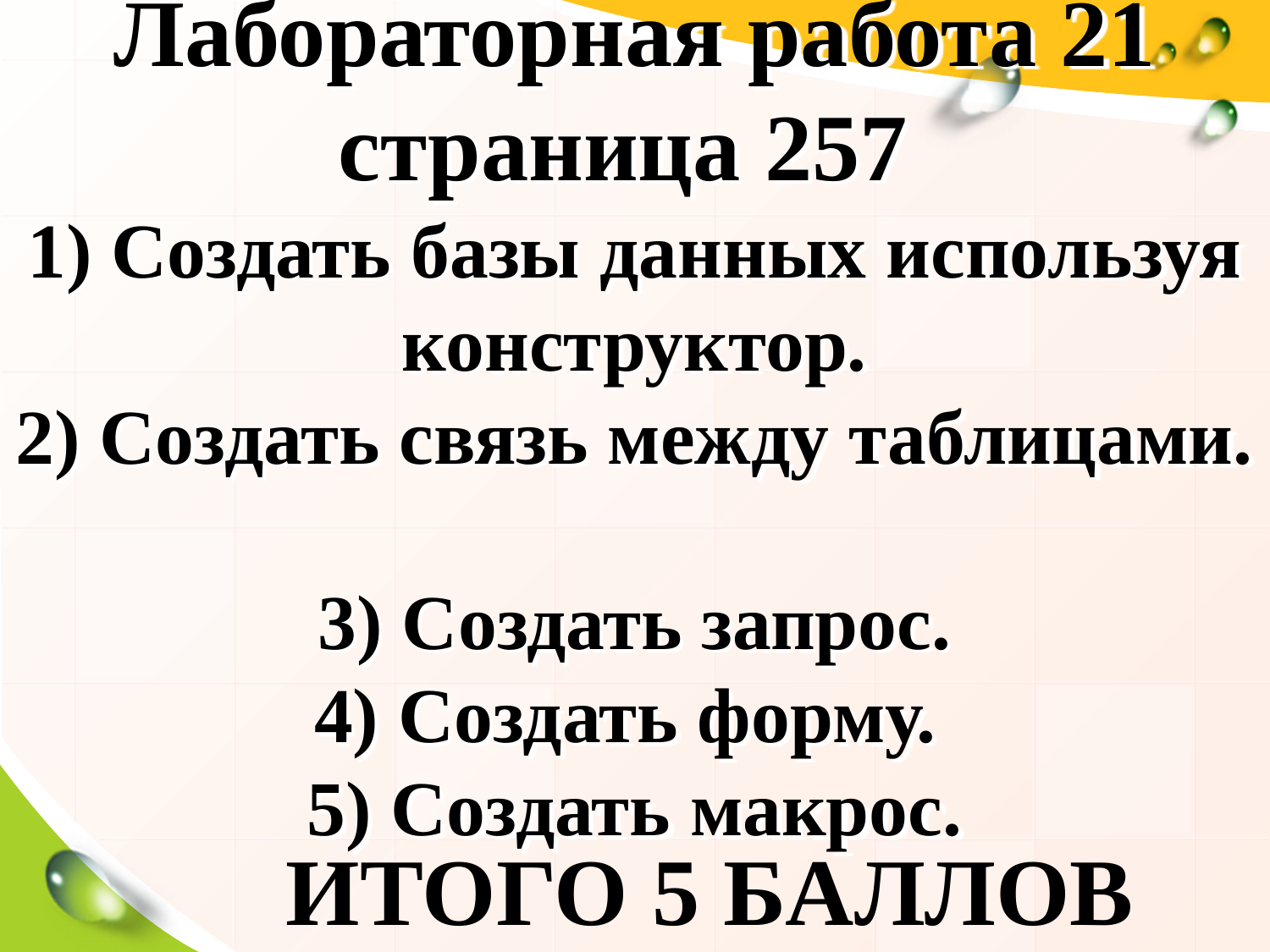

# Лабораторная работа 21 страница 257 1) Создать базы данных используя конструктор. 2) Создать связь между таблицами. 3) Создать запрос. 4) Создать форму. 5) Создать макрос.
 итого 5 баллов